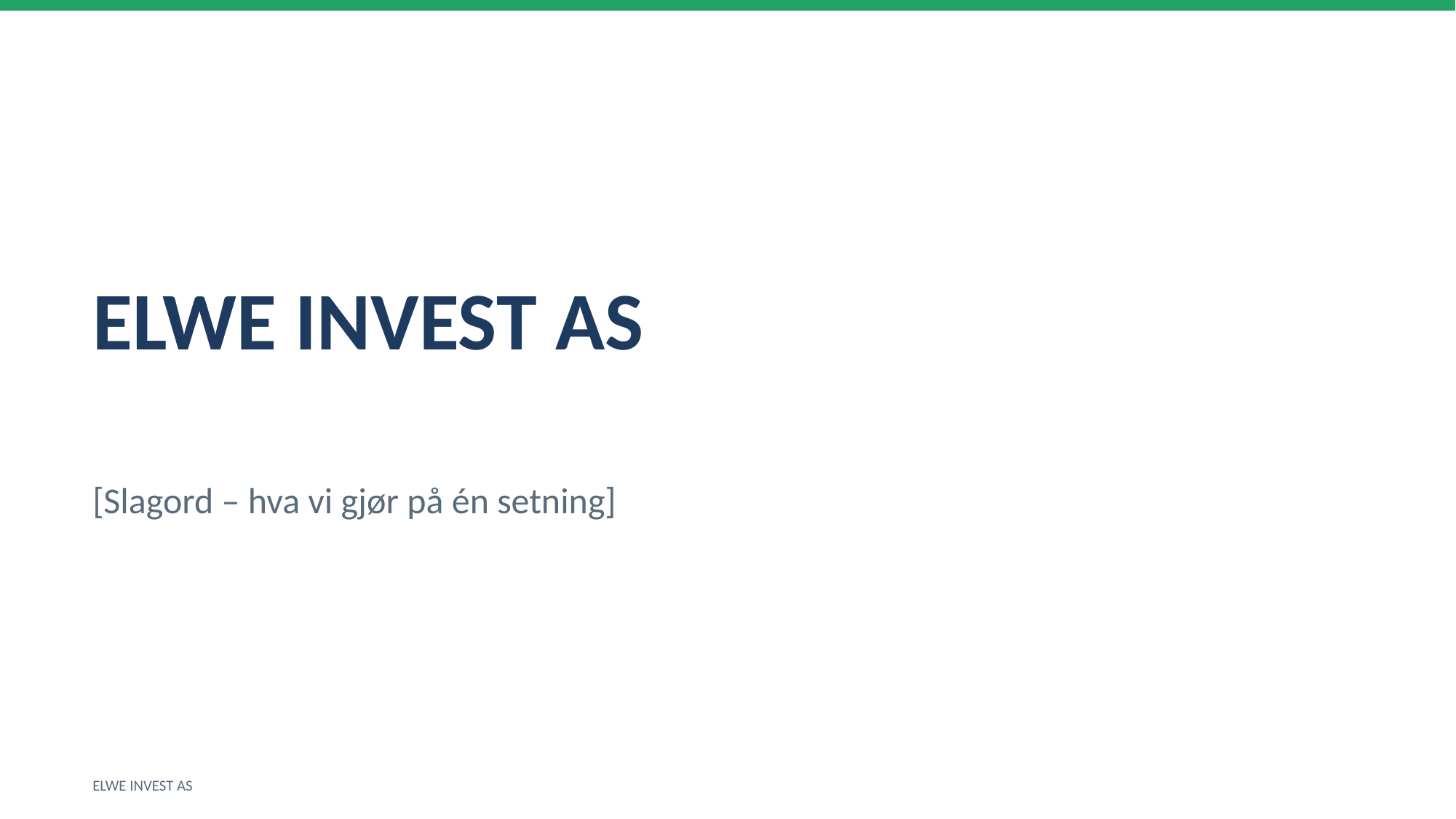

ELWE INVEST AS
[Slagord – hva vi gjør på én setning]
ELWE INVEST AS